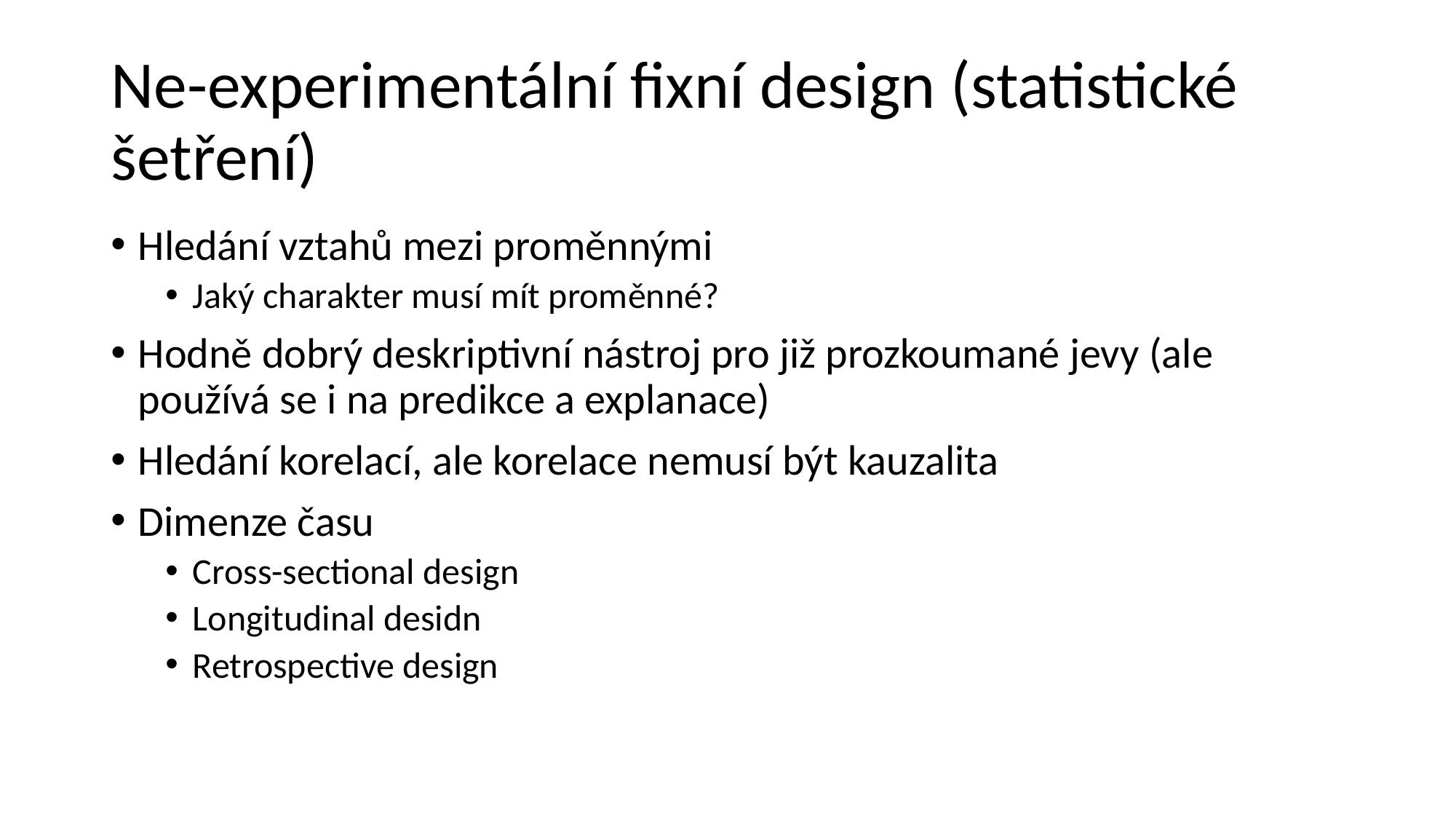

# Ne-experimentální fixní design (statistické šetření)
Hledání vztahů mezi proměnnými
Jaký charakter musí mít proměnné?
Hodně dobrý deskriptivní nástroj pro již prozkoumané jevy (ale používá se i na predikce a explanace)
Hledání korelací, ale korelace nemusí být kauzalita
Dimenze času
Cross-sectional design
Longitudinal desidn
Retrospective design